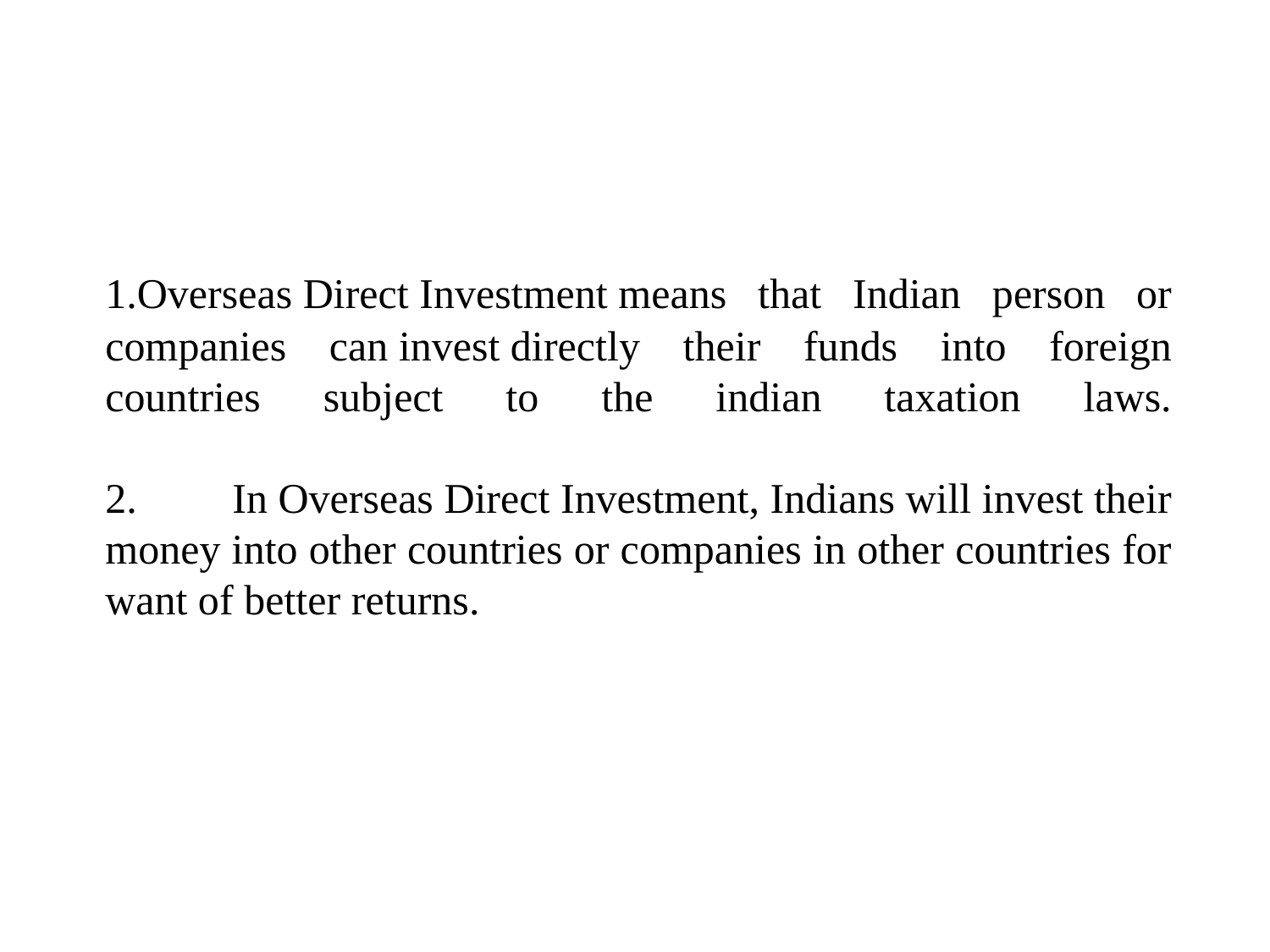

# 1.Overseas Direct Investment means that Indian person or companies can invest directly their funds into foreign countries subject to the indian taxation laws. 2.	In Overseas Direct Investment, Indians will invest their money into other countries or companies in other countries for want of better returns.